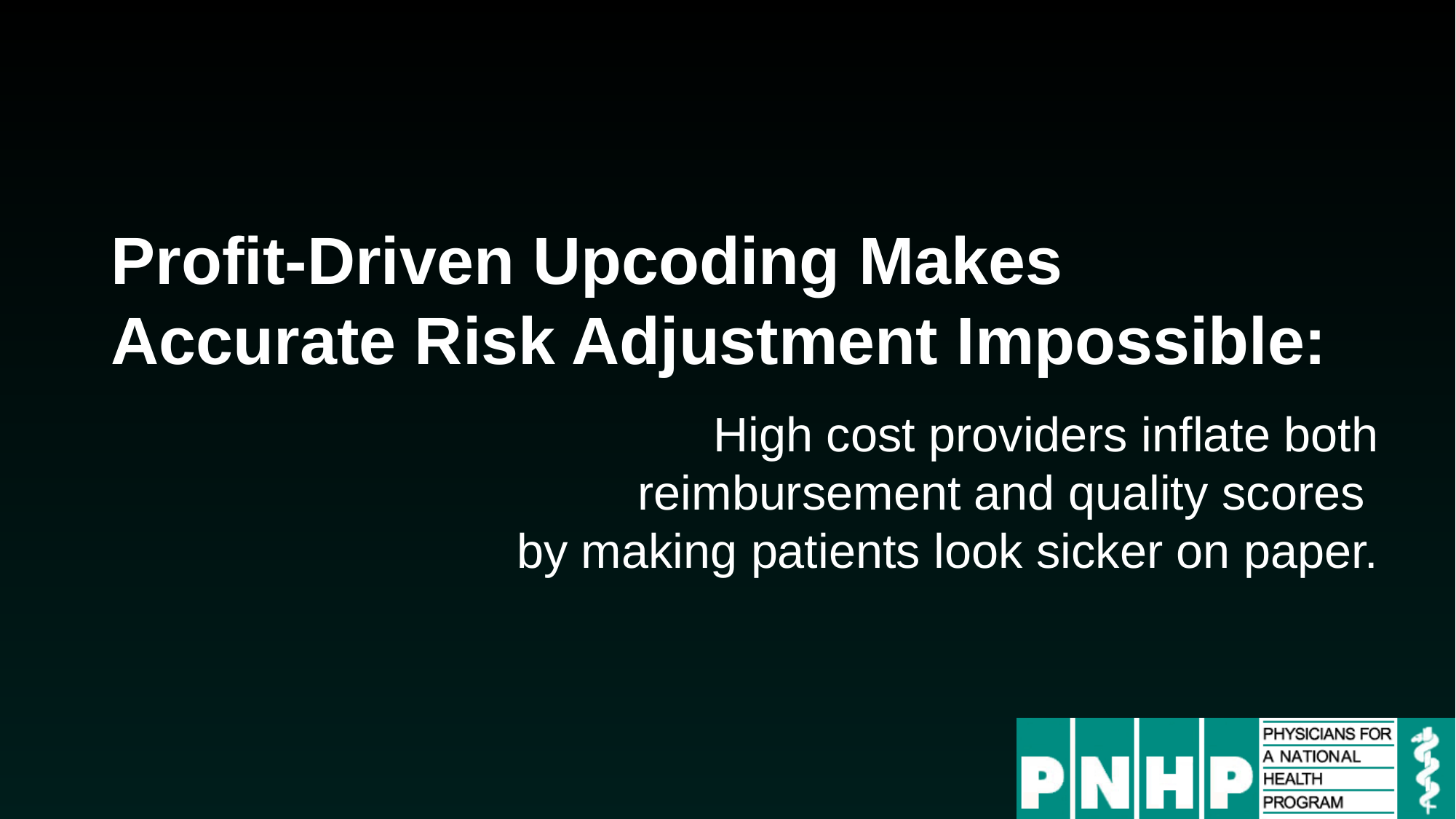

# Profit-Driven Upcoding Makes Accurate Risk Adjustment Impossible:
High cost providers inflate both reimbursement and quality scores
by making patients look sicker on paper.